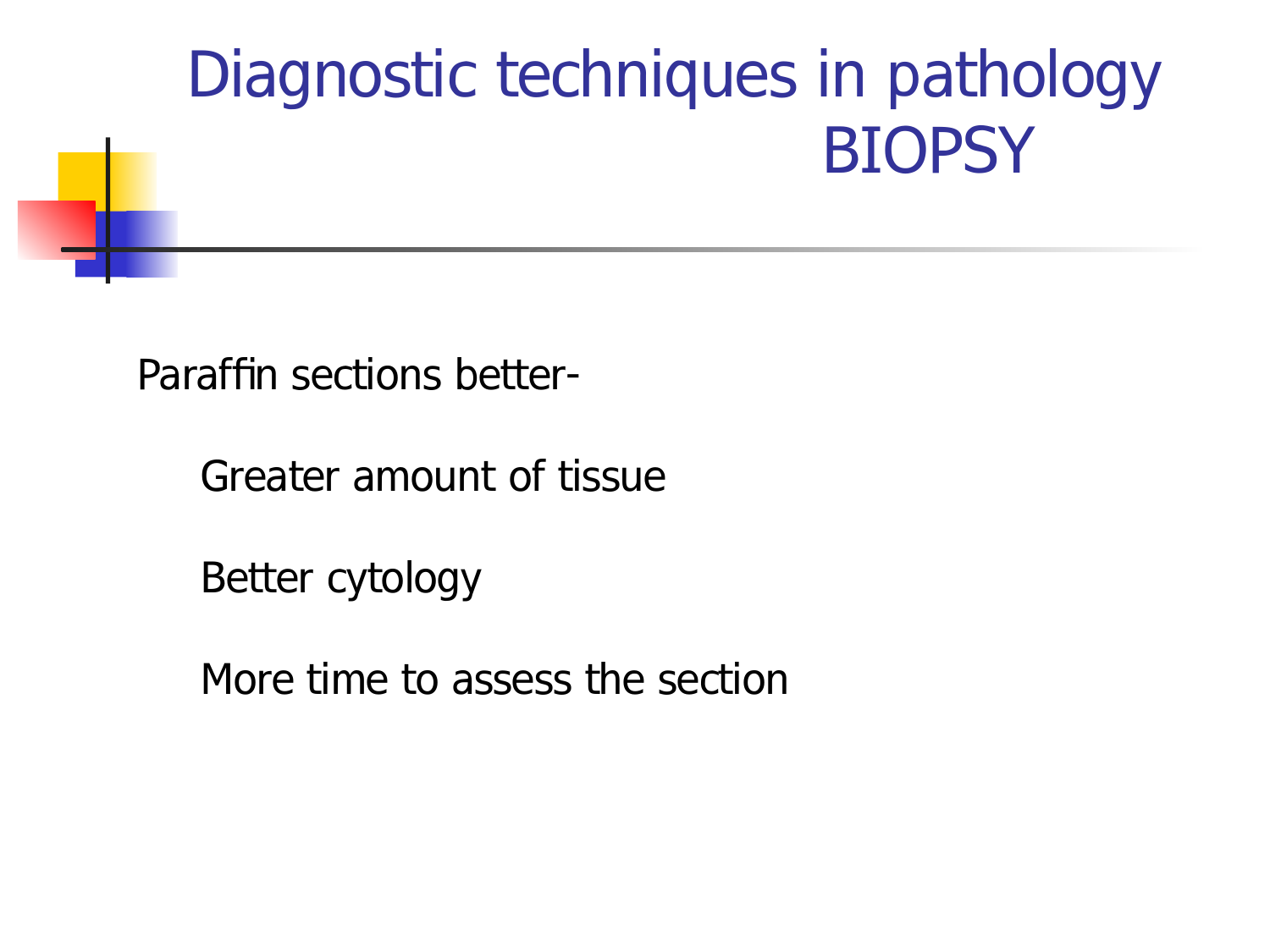

# Diagnostic techniques in pathology BIOPSY

Paraffin sections better-

Greater amount of tissue

Better cytology

More time to assess the section